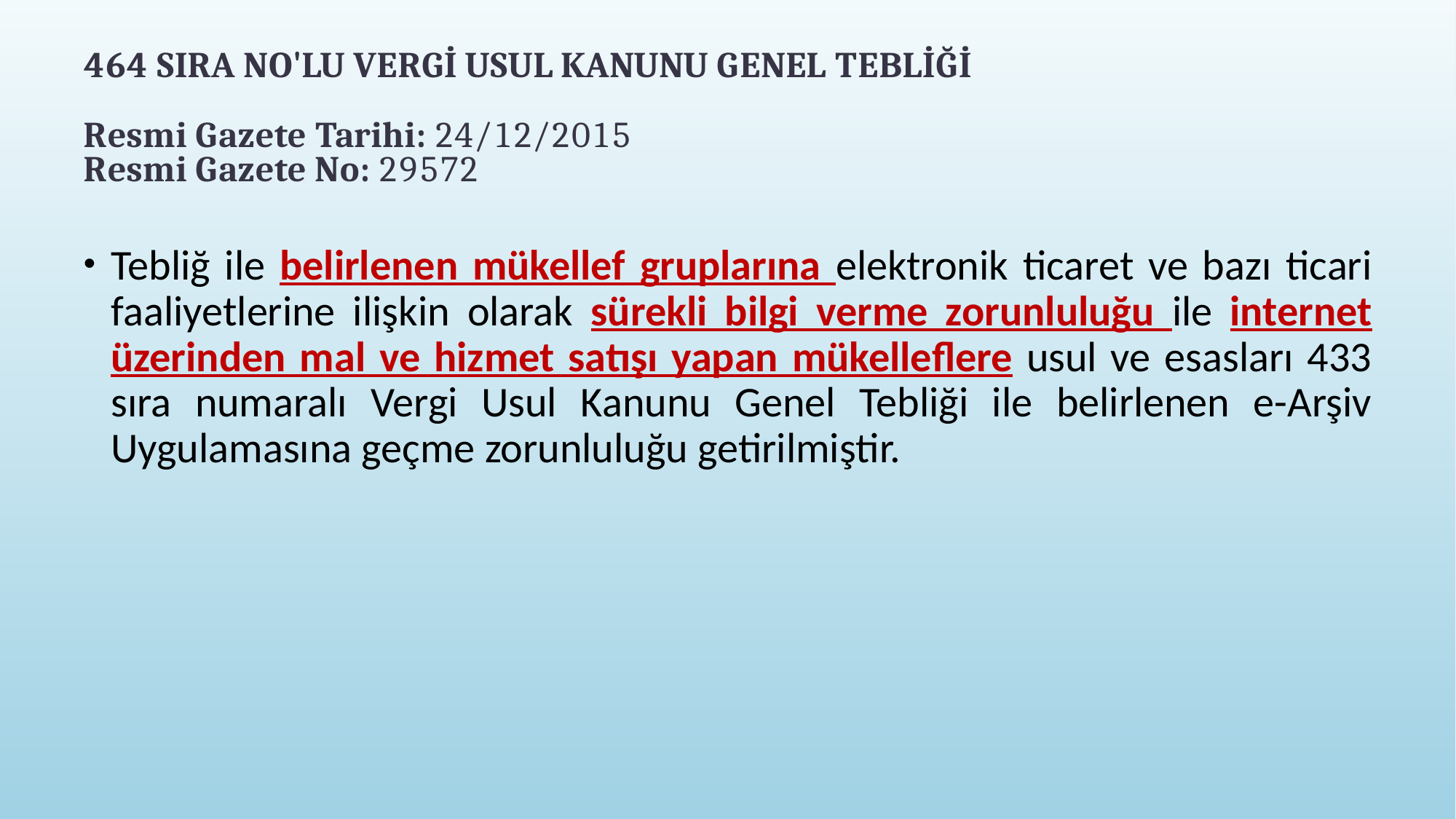

# 464 SIRA NO'LU VERGİ USUL KANUNU GENEL TEBLİĞİ Resmi Gazete Tarihi: 24/12/2015 Resmi Gazete No: 29572
Tebliğ ile belirlenen mükellef gruplarına elektronik ticaret ve bazı ticari faaliyetlerine ilişkin olarak sürekli bilgi verme zorunluluğu ile internet üzerinden mal ve hizmet satışı yapan mükelleflere usul ve esasları 433 sıra numaralı Vergi Usul Kanunu Genel Tebliği ile belirlenen e-Arşiv Uygulamasına geçme zorunluluğu getirilmiştir.